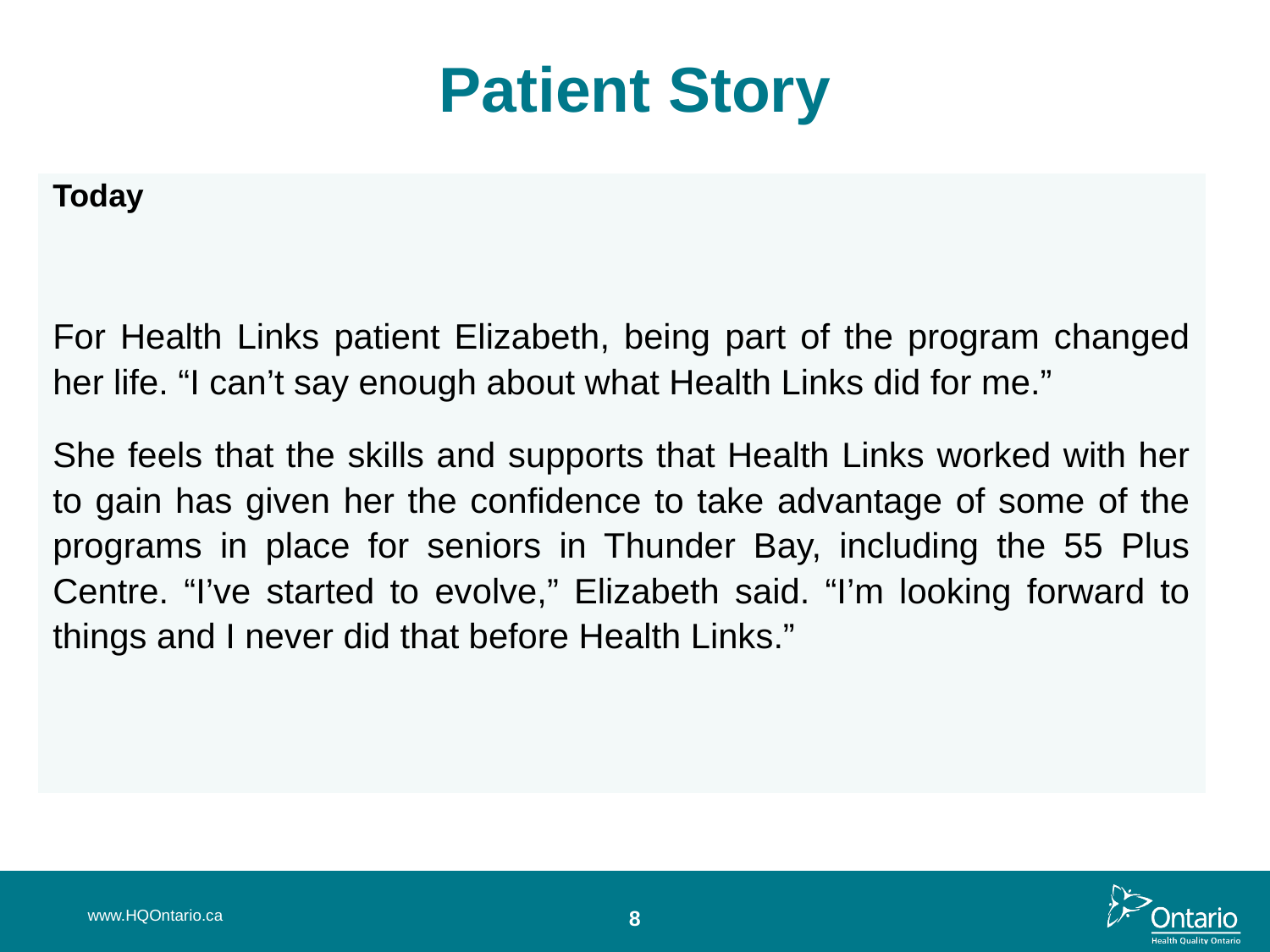

# Patient Story
| Today For Health Links patient Elizabeth, being part of the program changed her life. “I can’t say enough about what Health Links did for me.” She feels that the skills and supports that Health Links worked with her to gain has given her the confidence to take advantage of some of the programs in place for seniors in Thunder Bay, including the 55 Plus Centre. “I’ve started to evolve,” Elizabeth said. “I’m looking forward to things and I never did that before Health Links.” |
| --- |
www.HQOntario.ca